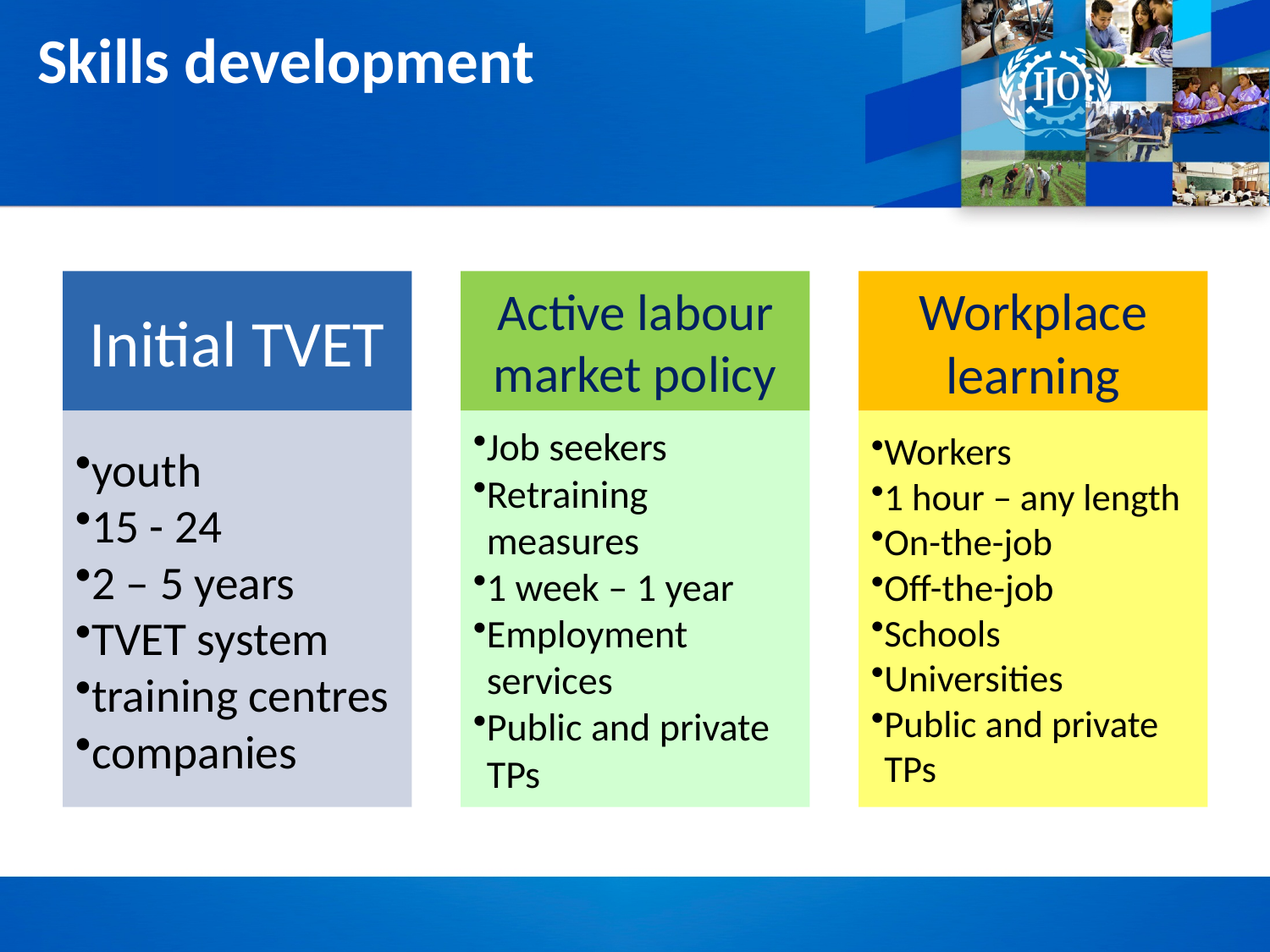

Skills development
Initial TVET
youth
Active labour market policy
Job seekers
Workplace learning
Workers
15 - 24
2 – 5 years
TVET system
training centres
companies
Retraining measures
1 week – 1 year
Employment services
Public and private TPs
1 hour – any length
On-the-job
Off-the-job
Schools
Universities
Public and private TPs